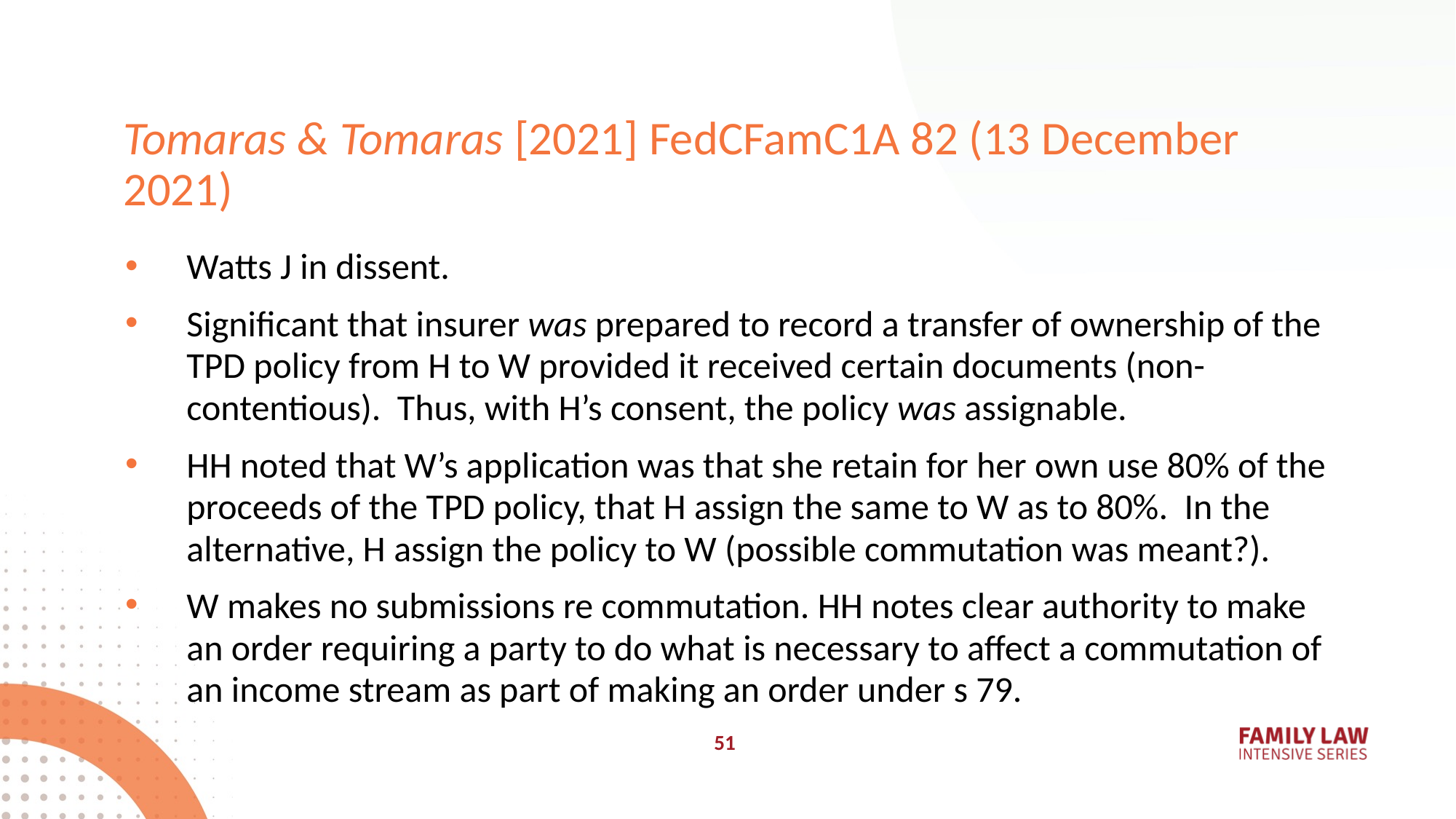

# Tomaras & Tomaras [2021] FedCFamC1A 82 (13 December 2021)
Watts J in dissent.
Significant that insurer was prepared to record a transfer of ownership of the TPD policy from H to W provided it received certain documents (non-contentious).  Thus, with H’s consent, the policy was assignable.
HH noted that W’s application was that she retain for her own use 80% of the proceeds of the TPD policy, that H assign the same to W as to 80%.  In the alternative, H assign the policy to W (possible commutation was meant?).
W makes no submissions re commutation. HH notes clear authority to make an order requiring a party to do what is necessary to affect a commutation of an income stream as part of making an order under s 79.